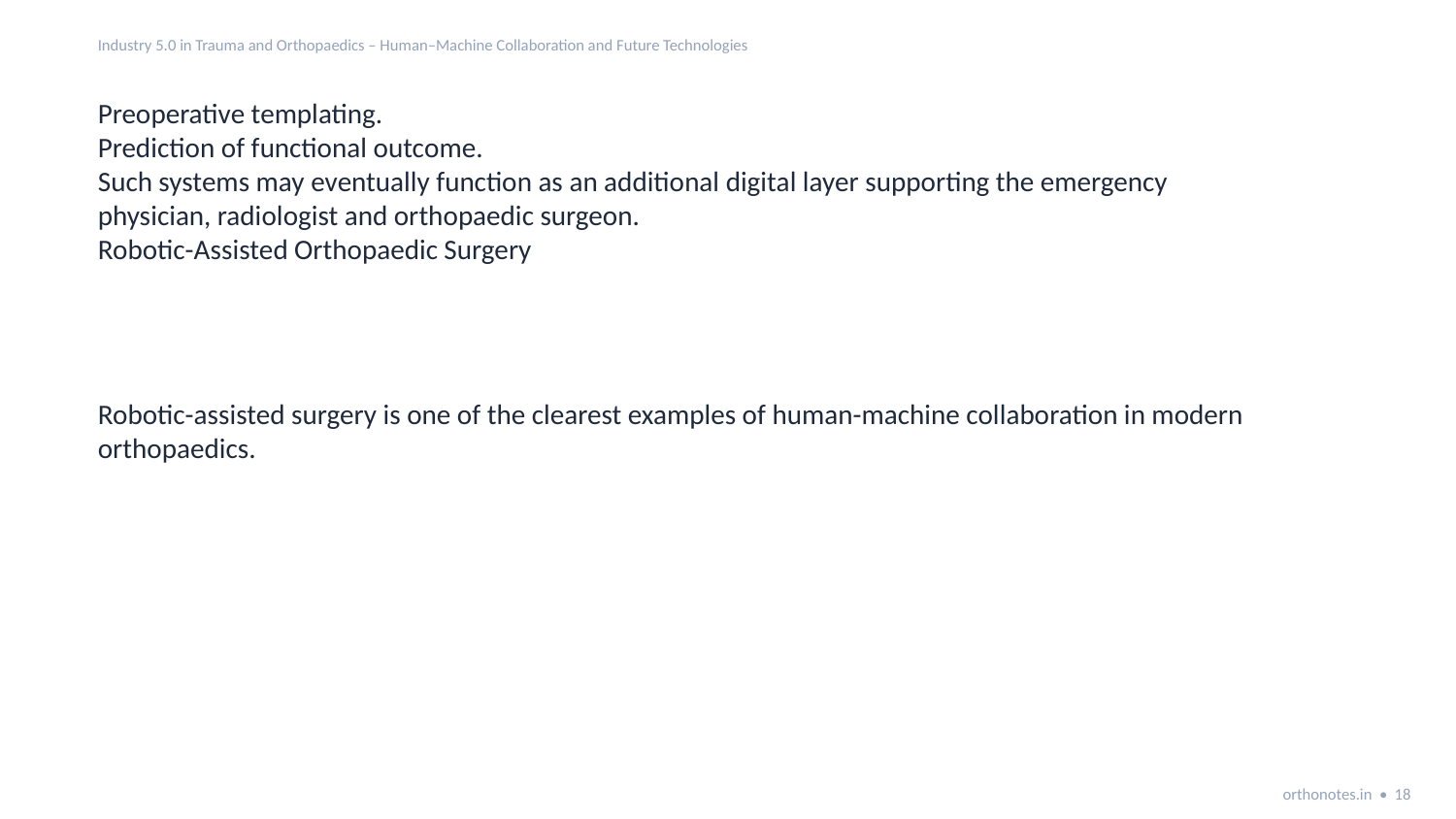

Industry 5.0 in Trauma and Orthopaedics – Human–Machine Collaboration and Future Technologies
Preoperative templating.
Prediction of functional outcome.
Such systems may eventually function as an additional digital layer supporting the emergency
physician, radiologist and orthopaedic surgeon.
Robotic-Assisted Orthopaedic Surgery
Robotic-assisted surgery is one of the clearest examples of human-machine collaboration in modern
orthopaedics.
orthonotes.in  •  18